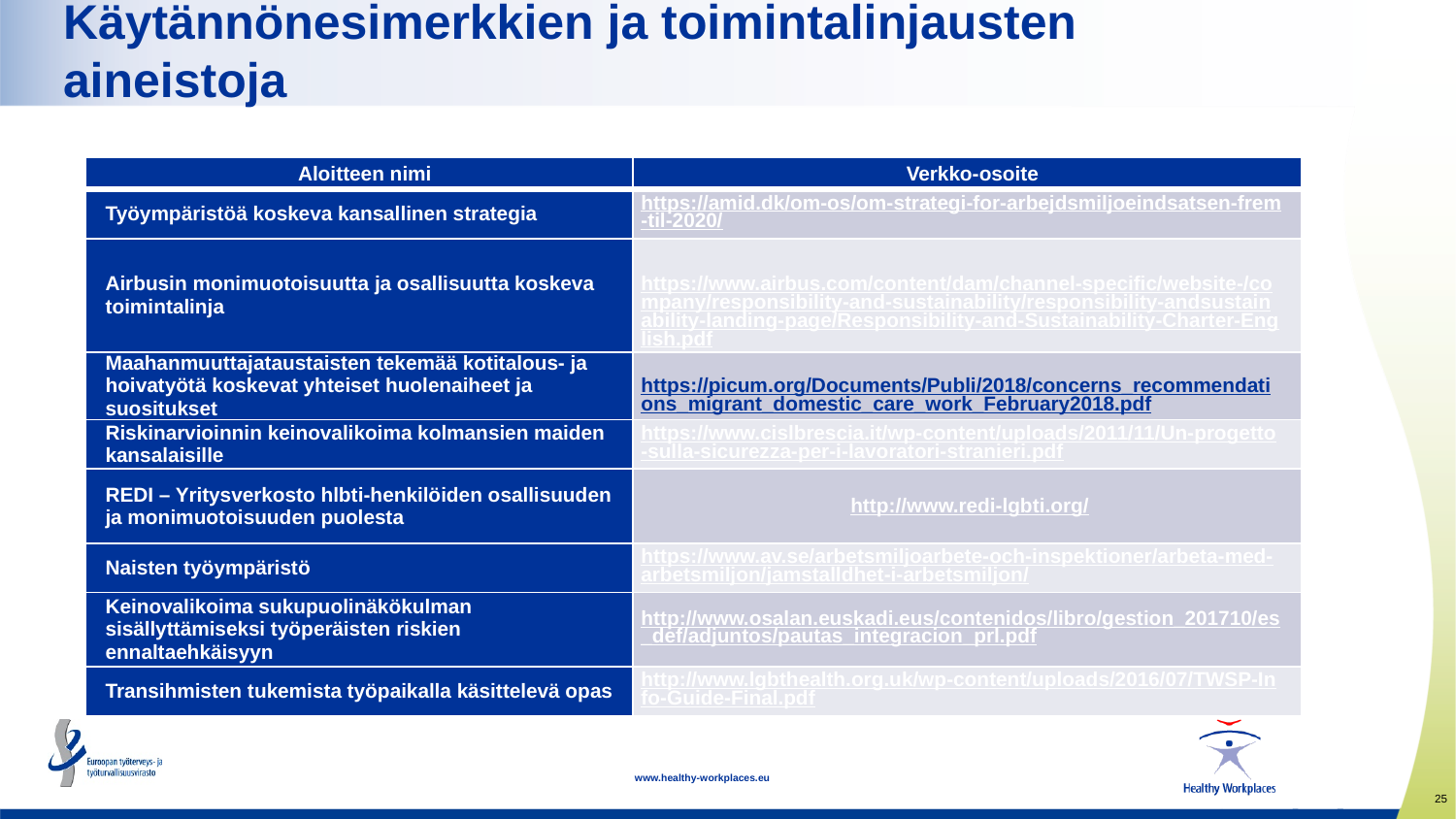

# Käytännönesimerkkien ja toimintalinjausten aineistoja
| Aloitteen nimi | Verkko-osoite |
| --- | --- |
| Työympäristöä koskeva kansallinen strategia | https://amid.dk/om-os/om-strategi-for-arbejdsmiljoeindsatsen-frem-til-2020/ |
| Airbusin monimuotoisuutta ja osallisuutta koskeva toimintalinja | https://www.airbus.com/content/dam/channel-specific/website-/company/responsibility-and-sustainability/responsibility-andsustainability-landing-page/Responsibility-and-Sustainability-Charter-English.pdf |
| Maahanmuuttajataustaisten tekemää kotitalous- ja hoivatyötä koskevat yhteiset huolenaiheet ja suositukset | https://picum.org/Documents/Publi/2018/concerns\_recommendations\_migrant\_domestic\_care\_work\_February2018.pdf |
| Riskinarvioinnin keinovalikoima kolmansien maiden kansalaisille | https://www.cislbrescia.it/wp-content/uploads/2011/11/Un-progetto-sulla-sicurezza-per-i-lavoratori-stranieri.pdf |
| REDI – Yritysverkosto hlbti-henkilöiden osallisuuden ja monimuotoisuuden puolesta | http://www.redi-lgbti.org/ |
| Naisten työympäristö | https://www.av.se/arbetsmiljoarbete-och-inspektioner/arbeta-med-arbetsmiljon/jamstalldhet-i-arbetsmiljon/ |
| Keinovalikoima sukupuolinäkökulman sisällyttämiseksi työperäisten riskien ennaltaehkäisyyn | http://www.osalan.euskadi.eus/contenidos/libro/gestion\_201710/es\_def/adjuntos/pautas\_integracion\_prl.pdf |
| Transihmisten tukemista työpaikalla käsittelevä opas | http://www.lgbthealth.org.uk/wp-content/uploads/2016/07/TWSP-Info-Guide-Final.pdf |